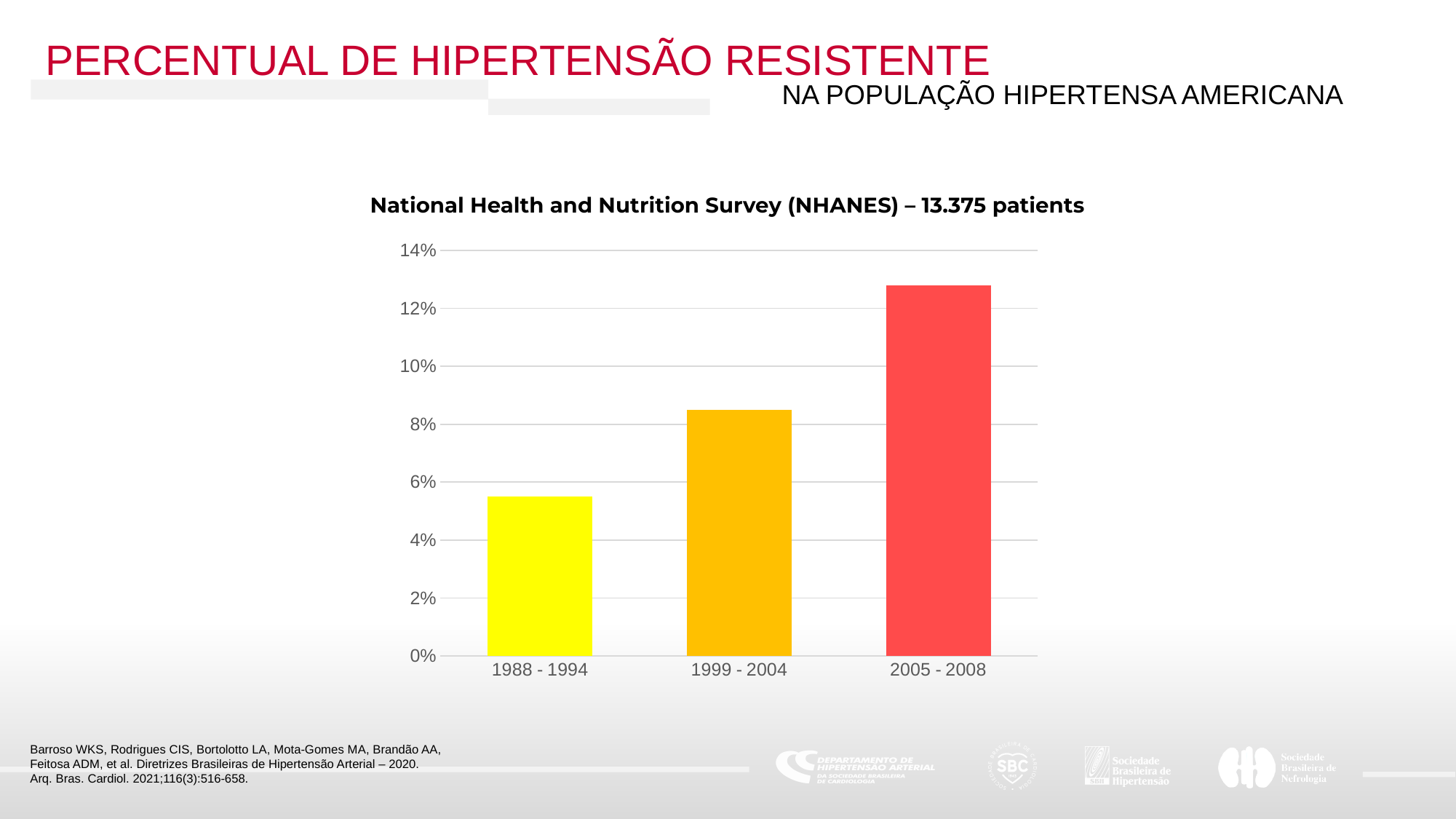

PERCENTUAL DE HIPERTENSÃO RESISTENTE
NA POPULAÇÃO HIPERTENSA AMERICANA
National Health and Nutrition Survey (NHANES) – 13.375 patients

### Chart

| Category | Coluna1 |
|---|---|
| 1988 - 1994 | 0.055 |
| 1999 - 2004 | 0.085 |
| 2005 - 2008 | 0.128 |
Barroso WKS, Rodrigues CIS, Bortolotto LA, Mota-Gomes MA, Brandão AA,
Feitosa ADM, et al. Diretrizes Brasileiras de Hipertensão Arterial – 2020.
Arq. Bras. Cardiol. 2021;116(3):516-658.